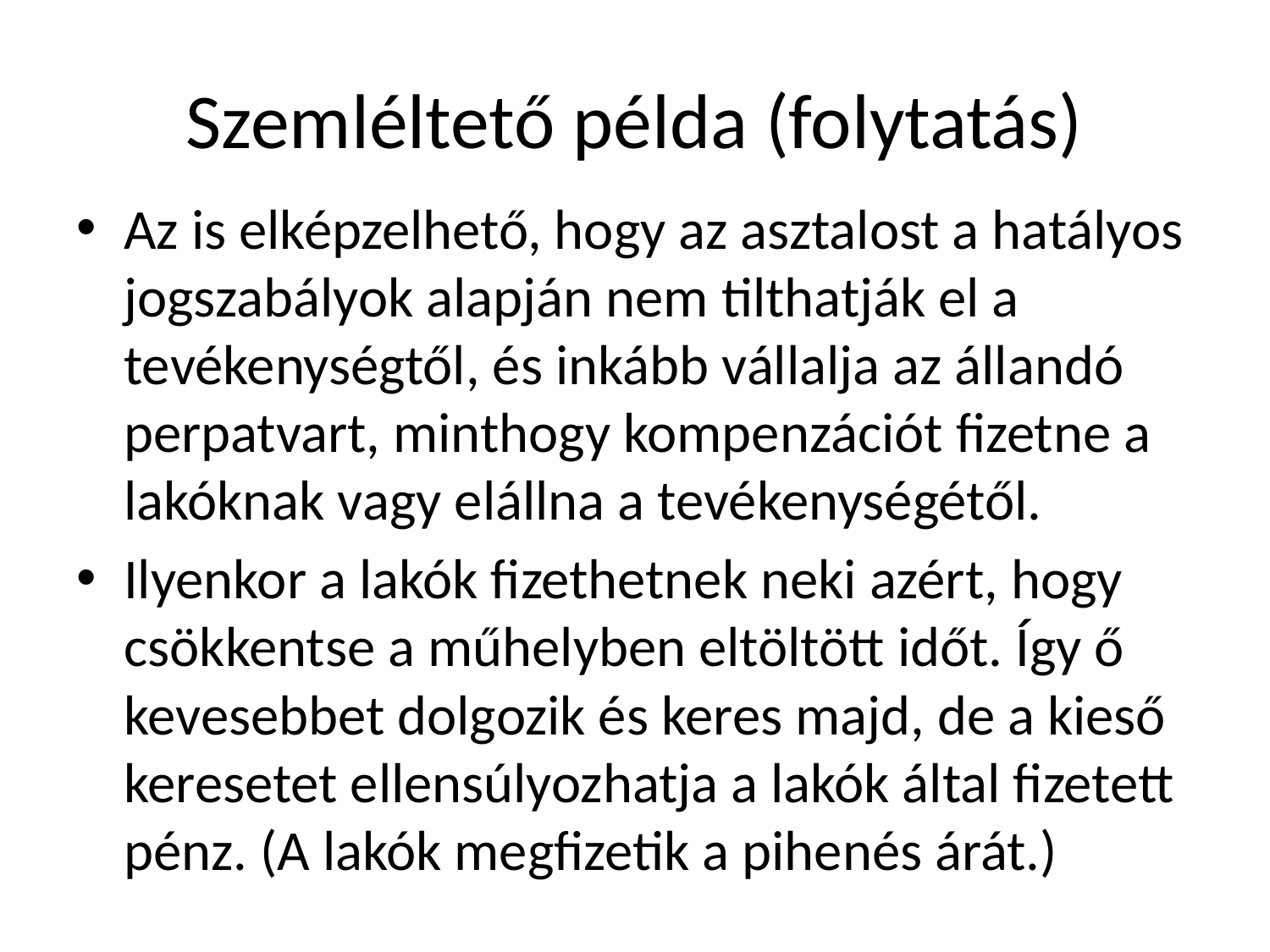

# Szemléltető példa (folytatás)
Az is elképzelhető, hogy az asztalost a hatályos jogszabályok alapján nem tilthatják el a tevékenységtől, és inkább vállalja az állandó perpatvart, minthogy kompenzációt fizetne a lakóknak vagy elállna a tevékenységétől.
Ilyenkor a lakók fizethetnek neki azért, hogy csökkentse a műhelyben eltöltött időt. Így ő kevesebbet dolgozik és keres majd, de a kieső keresetet ellensúlyozhatja a lakók által fizetett pénz. (A lakók megfizetik a pihenés árát.)